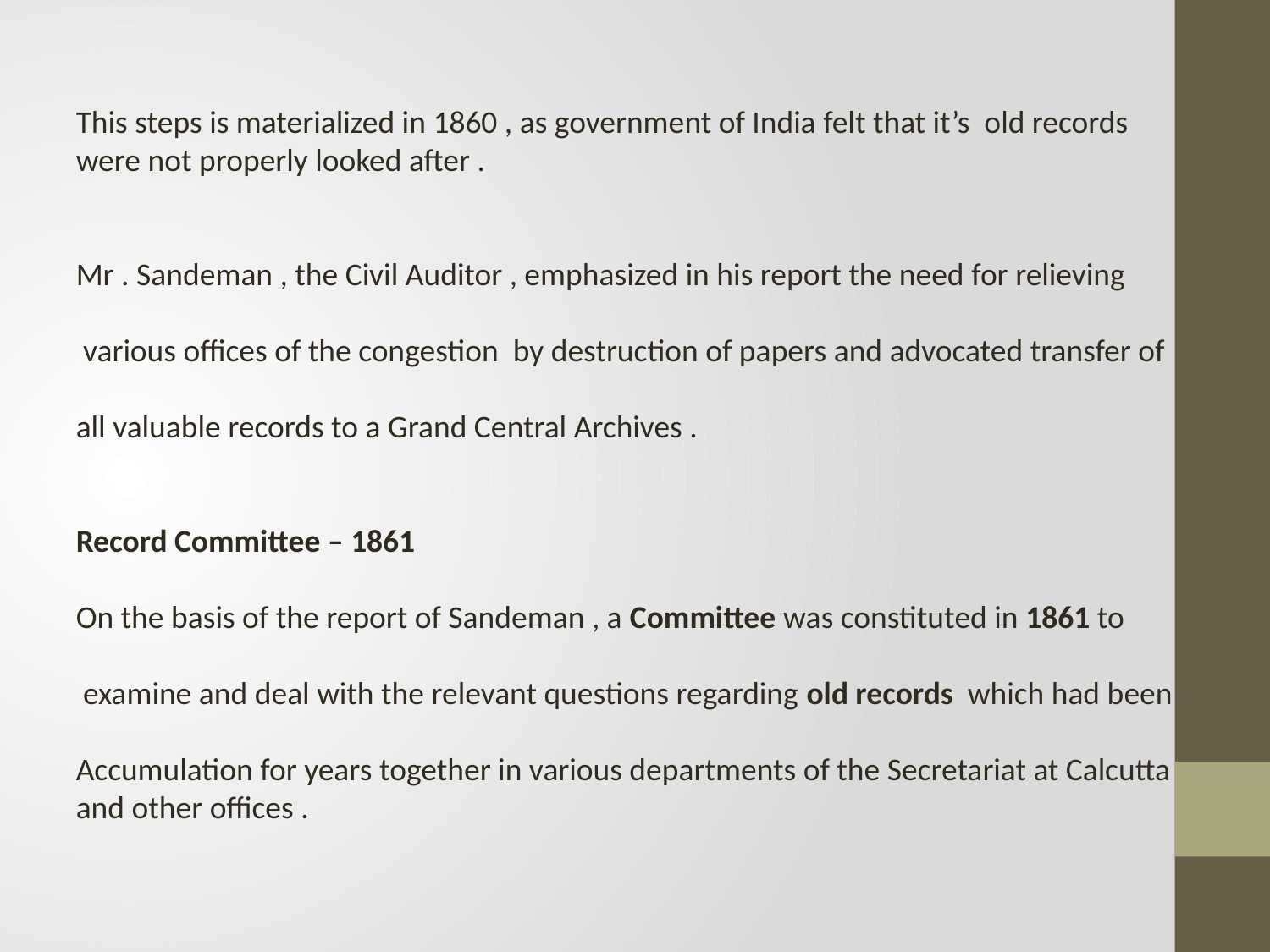

This steps is materialized in 1860 , as government of India felt that it’s  old records were not properly looked after .

Mr . Sandeman , the Civil Auditor , emphasized in his report the need for relieving

 various offices of the congestion  by destruction of papers and advocated transfer of

all valuable records to a Grand Central Archives .

Record Committee – 1861

On the basis of the report of Sandeman , a Committee was constituted in 1861 to

 examine and deal with the relevant questions regarding old records  which had been

Accumulation for years together in various departments of the Secretariat at Calcutta and other offices .